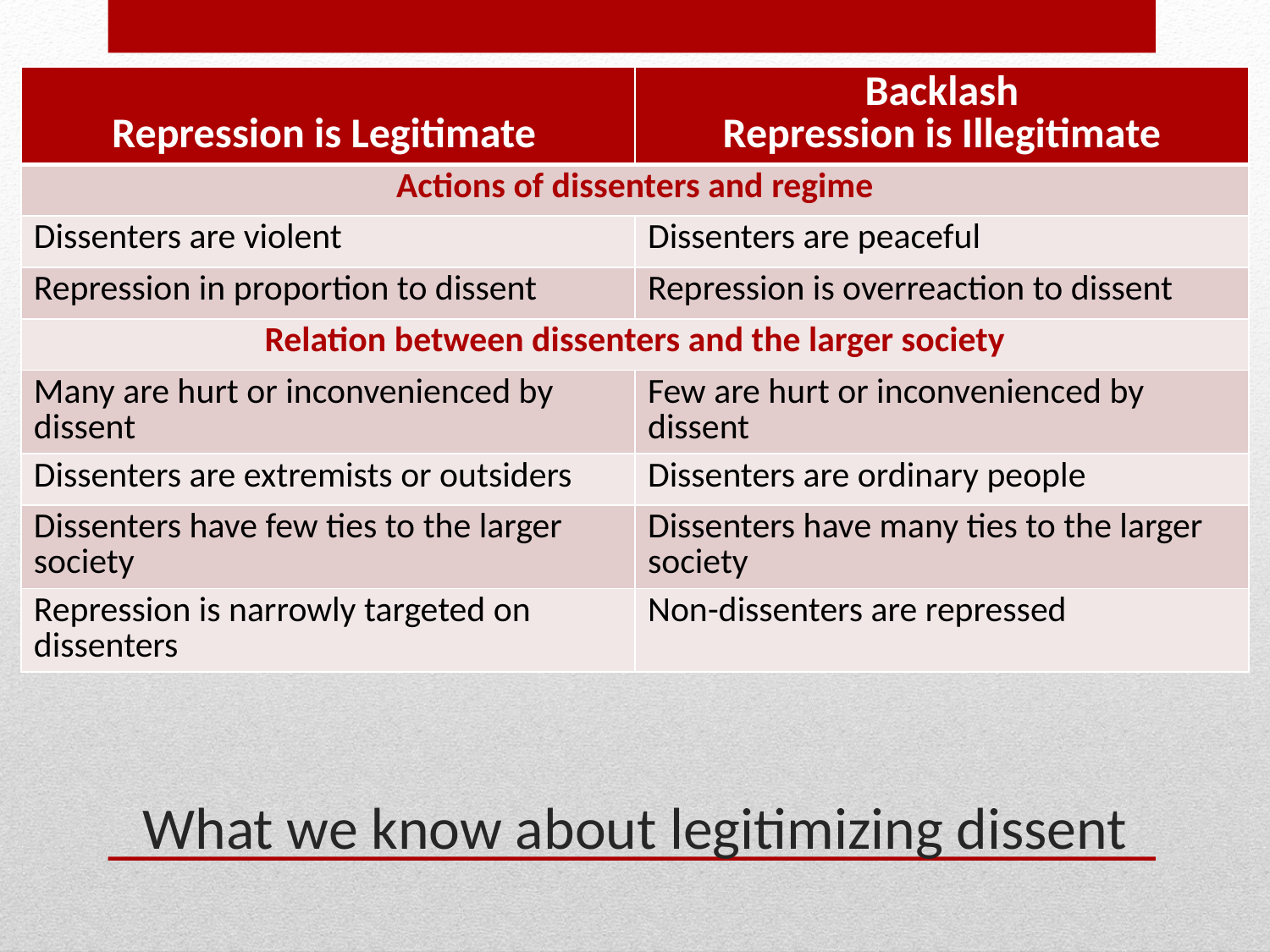

| Repression is Legitimate | Backlash Repression is Illegitimate |
| --- | --- |
| Actions of dissenters and regime |  |
| Dissenters are violent | Dissenters are peaceful |
| Repression in proportion to dissent | Repression is overreaction to dissent |
| Relation between dissenters and the larger society |  |
| Many are hurt or inconvenienced by dissent | Few are hurt or inconvenienced by dissent |
| Dissenters are extremists or outsiders | Dissenters are ordinary people |
| Dissenters have few ties to the larger society | Dissenters have many ties to the larger society |
| Repression is narrowly targeted on dissenters | Non-dissenters are repressed |
# What we know about legitimizing dissent